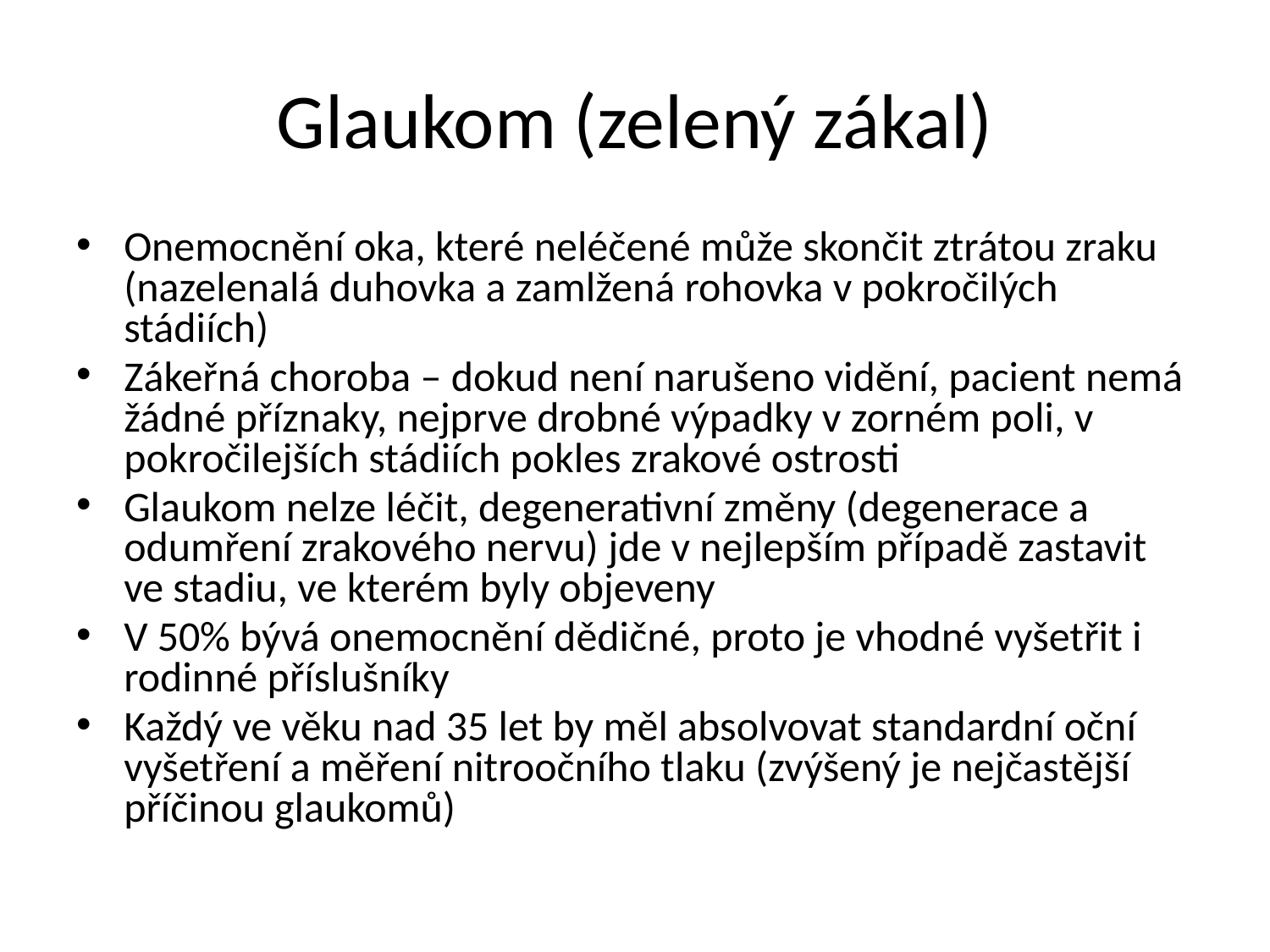

# Glaukom (zelený zákal)
Onemocnění oka, které neléčené může skončit ztrátou zraku (nazelenalá duhovka a zamlžená rohovka v pokročilých stádiích)
Zákeřná choroba – dokud není narušeno vidění, pacient nemá žádné příznaky, nejprve drobné výpadky v zorném poli, v pokročilejších stádiích pokles zrakové ostrosti
Glaukom nelze léčit, degenerativní změny (degenerace a odumření zrakového nervu) jde v nejlepším případě zastavit ve stadiu, ve kterém byly objeveny
V 50% bývá onemocnění dědičné, proto je vhodné vyšetřit i rodinné příslušníky
Každý ve věku nad 35 let by měl absolvovat standardní oční vyšetření a měření nitroočního tlaku (zvýšený je nejčastější příčinou glaukomů)